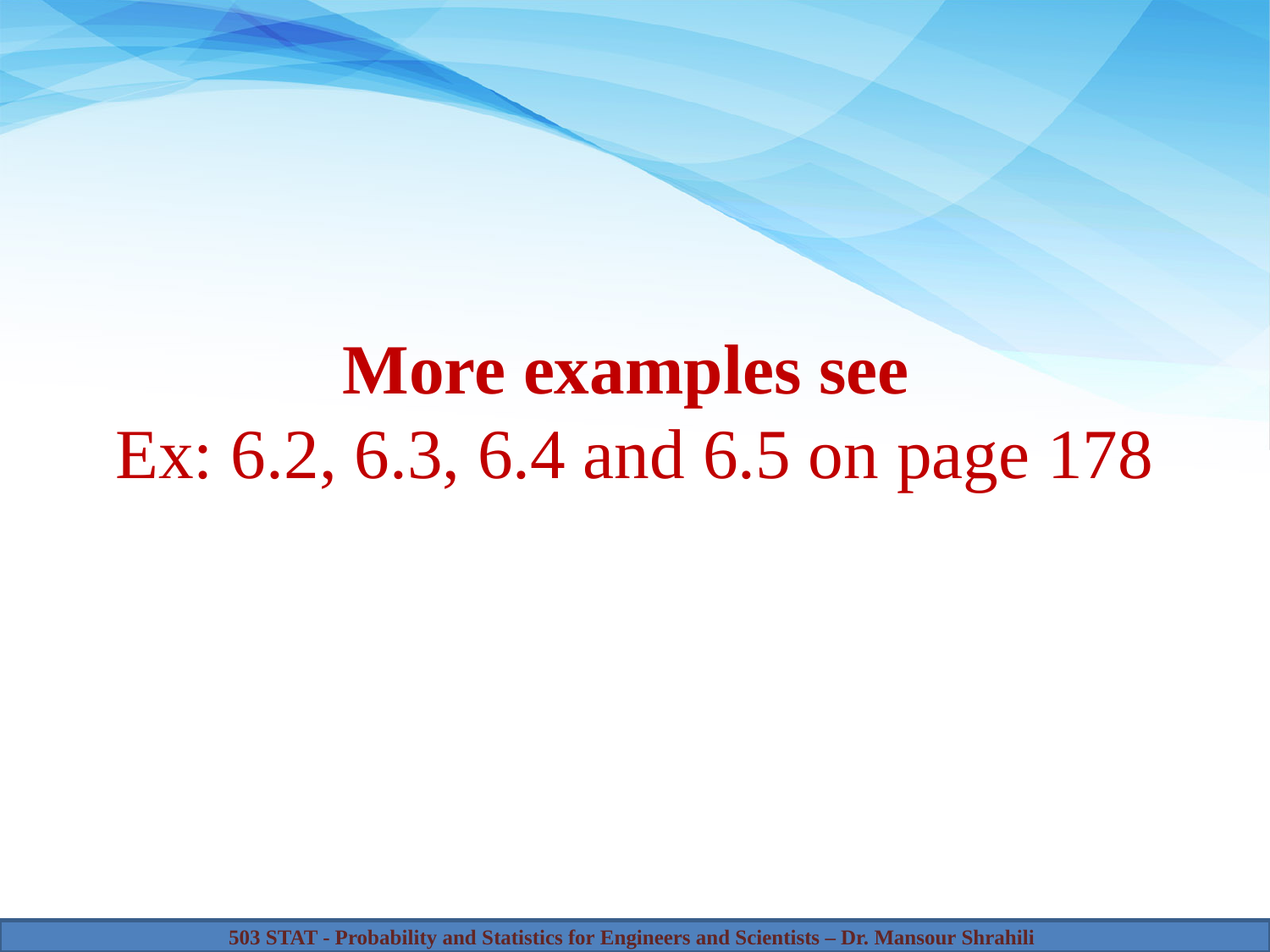

More examples see
Ex: 6.2, 6.3, 6.4 and 6.5 on page 178